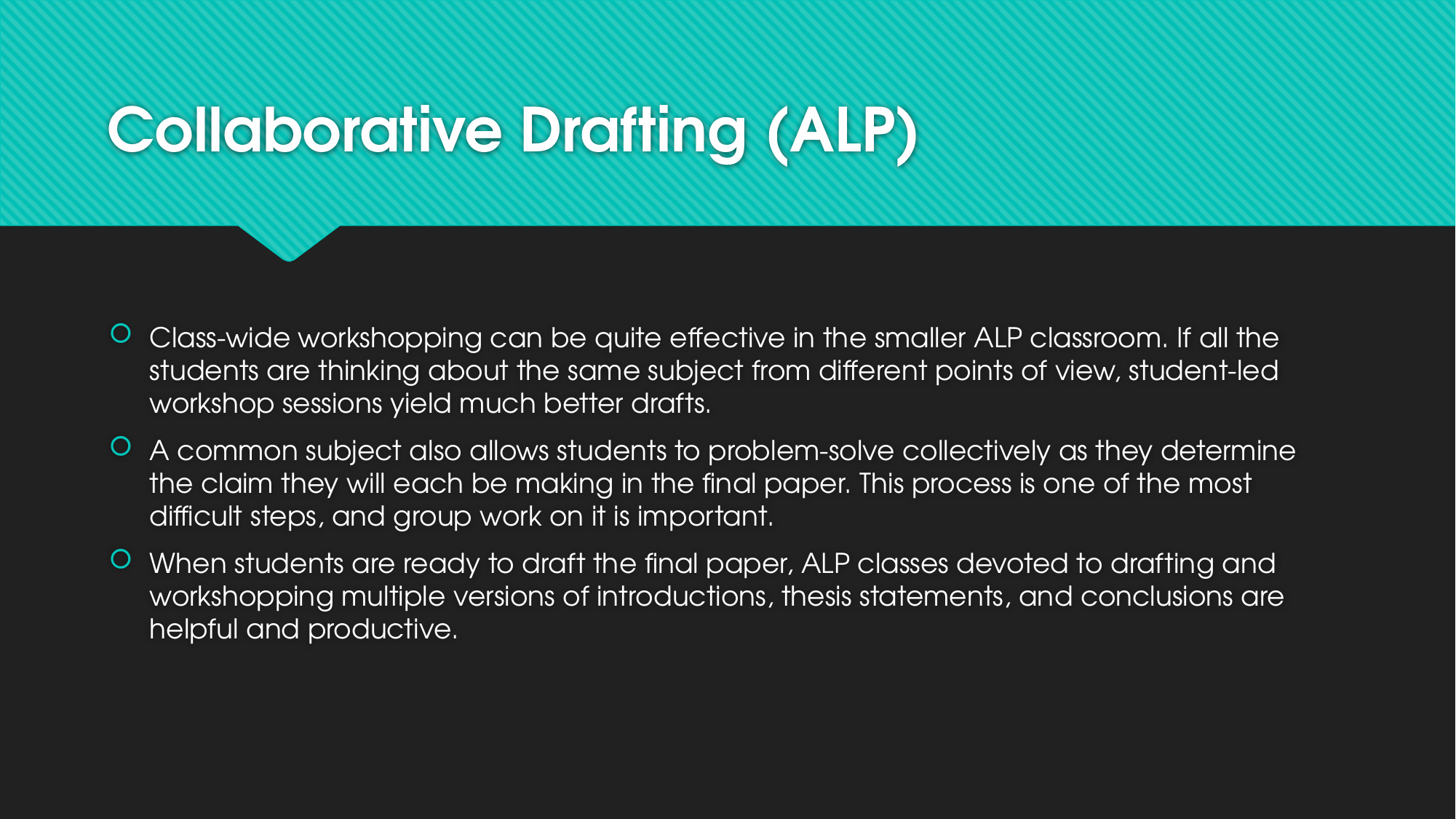

# Collaborative Drafting (ALP)
Class-wide workshopping can be quite effective in the smaller ALP classroom. If all the students are thinking about the same subject from different points of view, student-led workshop sessions yield much better drafts.
A common subject also allows students to problem-solve collectively as they determine the claim they will each be making in the final paper. This process is one of the most difficult steps, and group work on it is important.
When students are ready to draft the final paper, ALP classes devoted to drafting and workshopping multiple versions of introductions, thesis statements, and conclusions are helpful and productive.